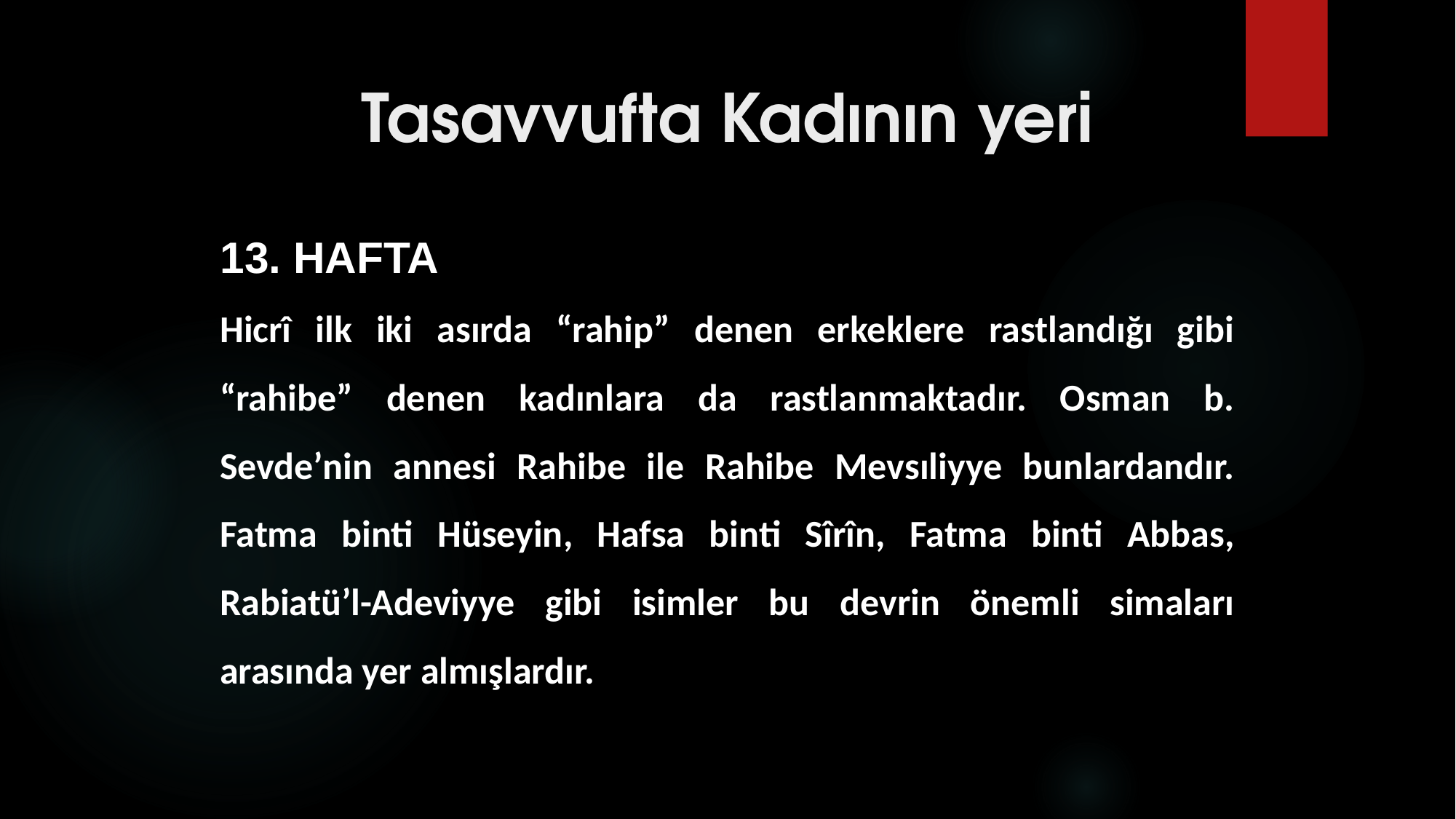

# Tasavvufta Kadının yeri
13. HAFTA
Hicrî ilk iki asırda “rahip” denen erkeklere rastlandığı gibi “rahibe” denen kadınlara da rastlanmaktadır. Osman b. Sevde’nin annesi Rahibe ile Rahibe Mevsıliyye bunlardandır. Fatma binti Hüseyin, Hafsa binti Sîrîn, Fatma binti Abbas, Rabiatü’l-Adeviyye gibi isimler bu devrin önemli simaları arasında yer almışlardır.